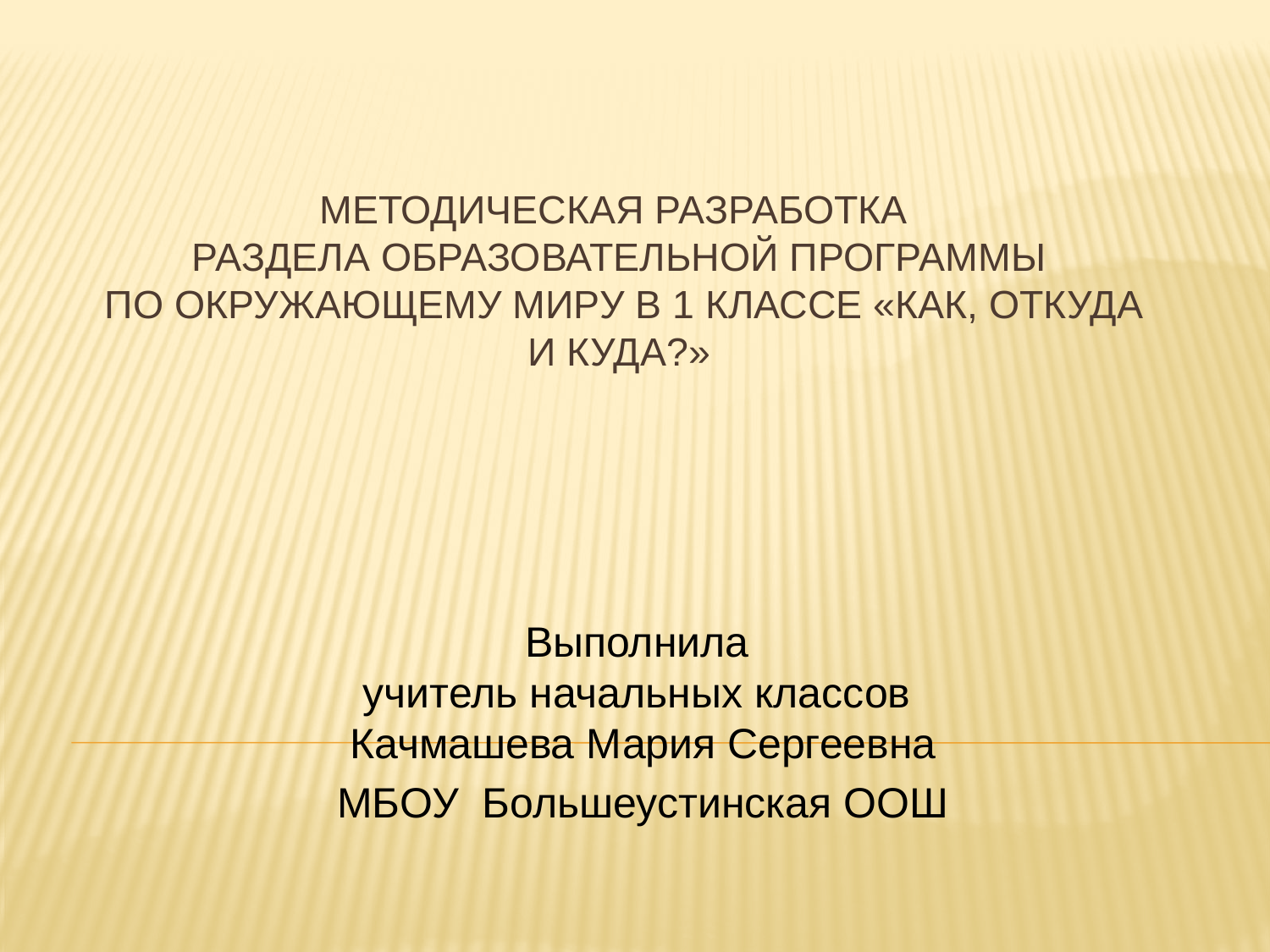

# Методическая разработка раздела образовательной программы по окружающему миру в 1 классе «Как, откуда и куда?»

Выполнила
учитель начальных классов
Качмашева Мария Сергеевна
МБОУ  Большеустинская ООШ